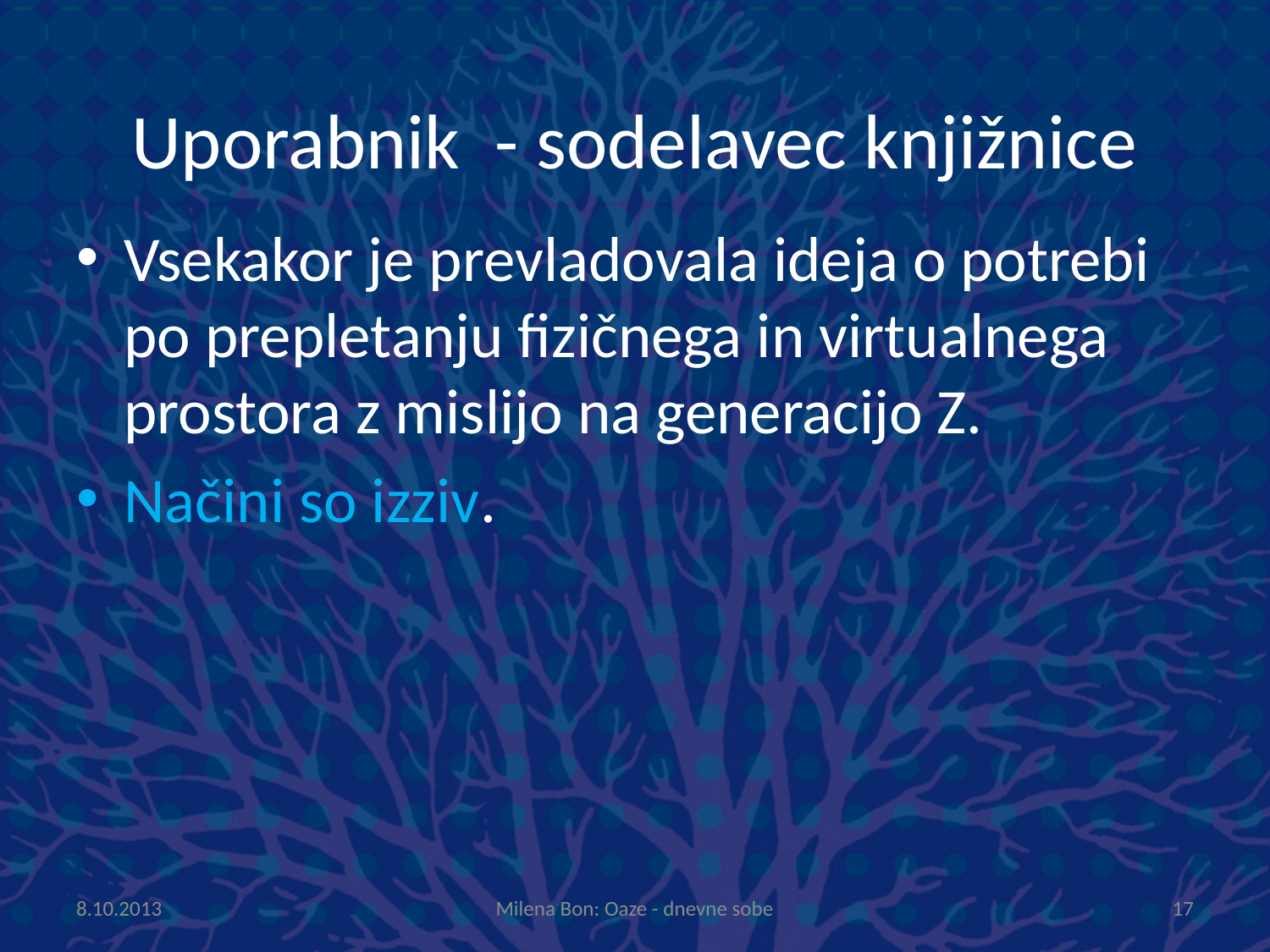

# Uporabnik  - sodelavec knjižnice
Vsekakor je prevladovala ideja o potrebi po prepletanju fizičnega in virtualnega prostora z mislijo na generacijo Z.
Načini so izziv.
8.10.2013
Milena Bon: Oaze - dnevne sobe
17